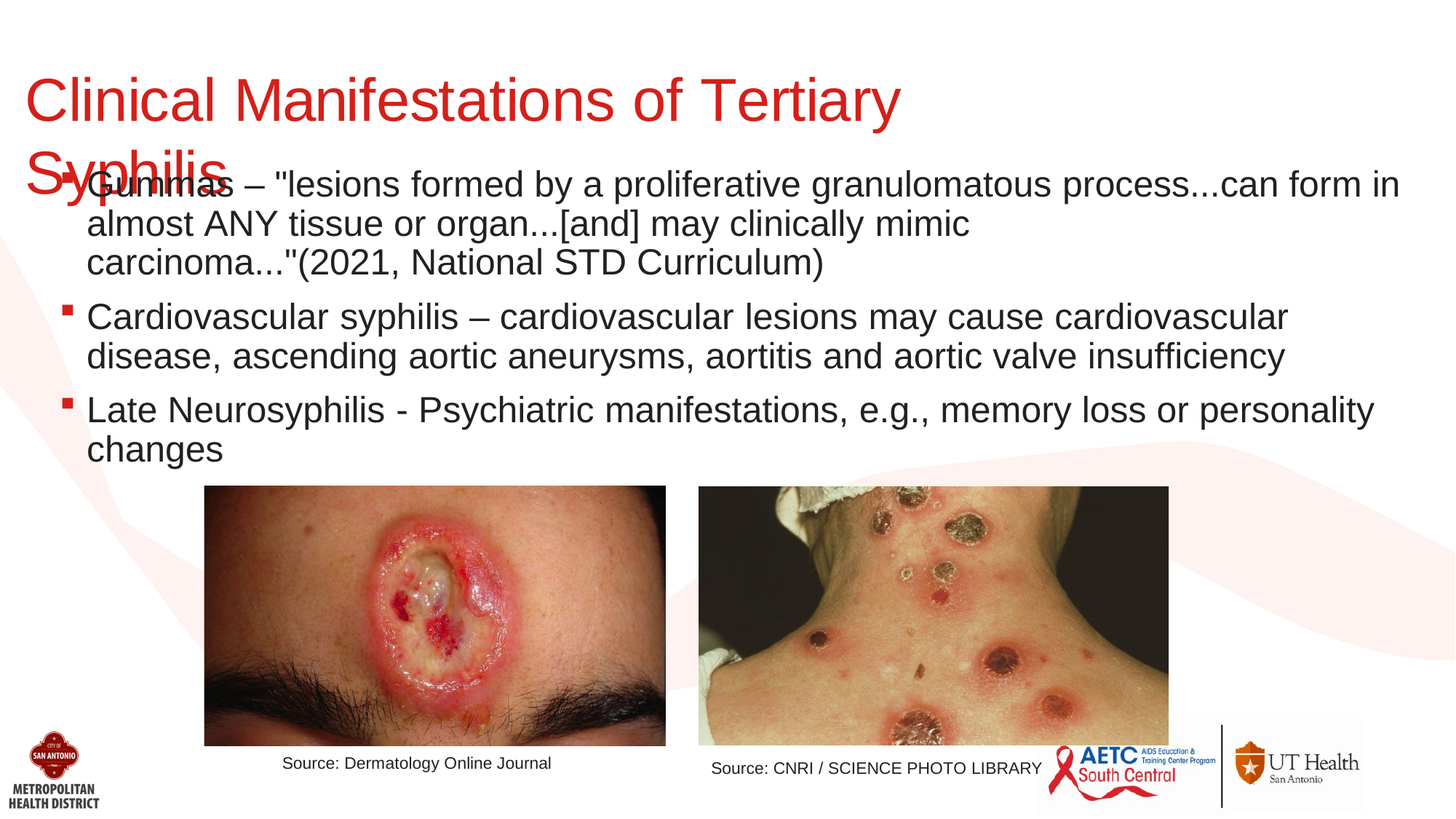

Clinical Manifestations of Tertiary Syphilis
Gummas – "lesions formed by a proliferative granulomatous process...can form in almost ANY tissue or organ...[and] may clinically mimic
carcinoma..."(2021, National STD Curriculum)

Cardiovascular syphilis – cardiovascular lesions may cause cardiovascular disease, ascending aortic aneurysms, aortitis and aortic valve insufficiency

Late Neurosyphilis - Psychiatric manifestations, e.g., memory loss or personality changes

Source: Dermatology Online Journal
Source: CNRI / SCIENCE PHOTO LIBRARY